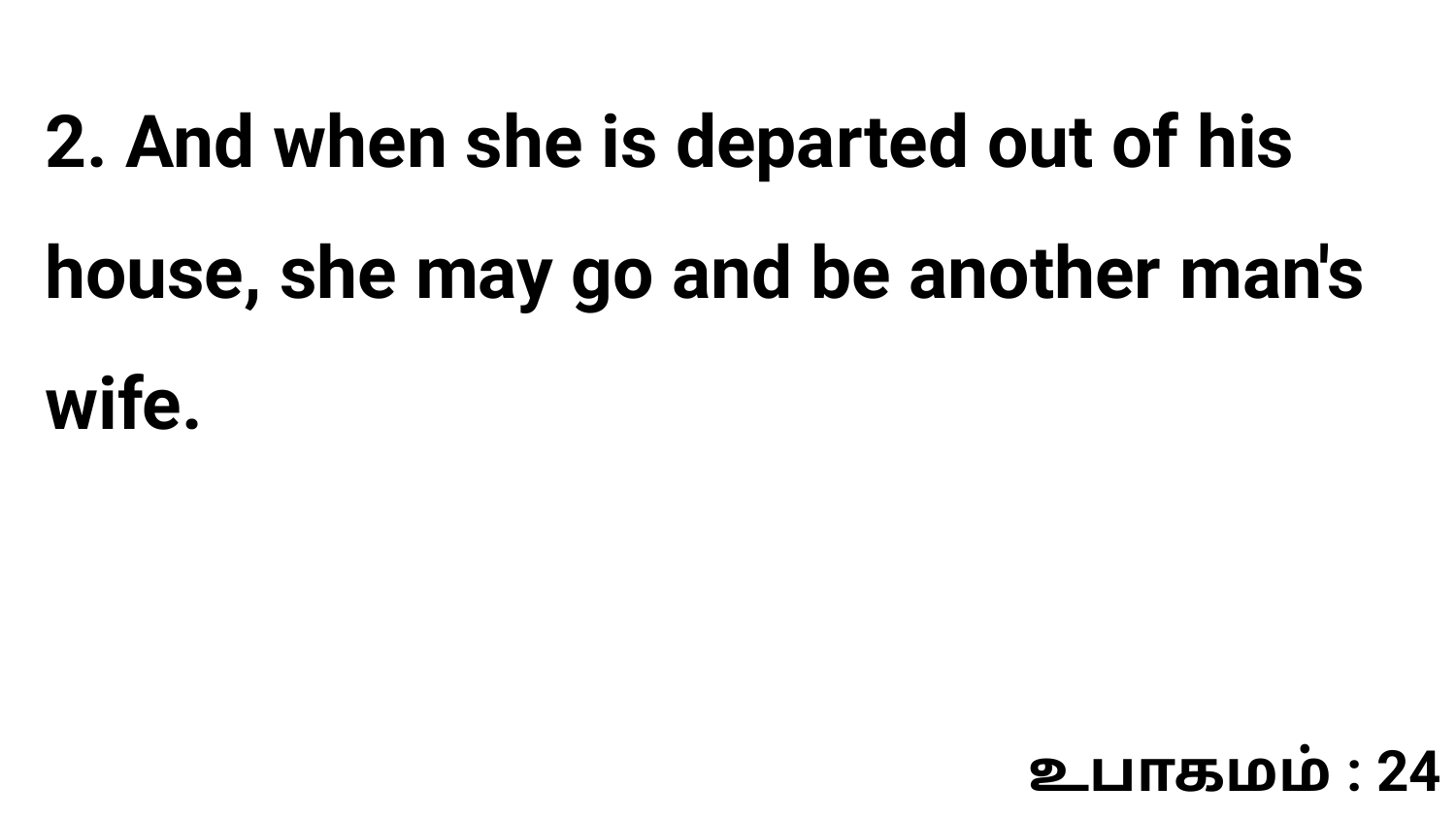

2. And when she is departed out of his house, she may go and be another man's wife.
உபாகமம் : 24